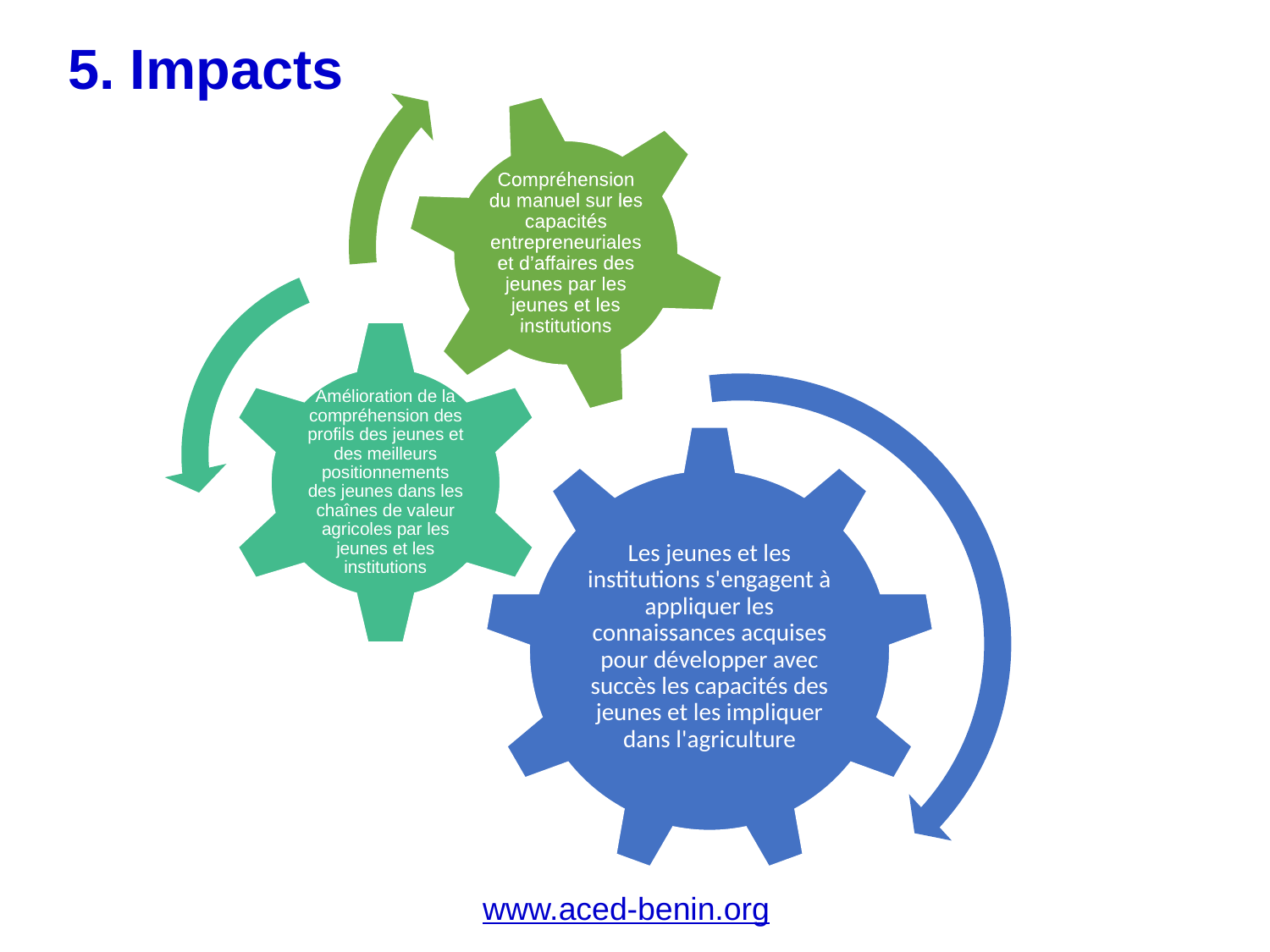

# 5. Impacts
Les jeunes et les institutions s'engagent à appliquer les connaissances acquises pour développer avec succès les capacités des jeunes et les impliquer dans l'agriculture
Amélioration de la compréhension des profils des jeunes et des meilleurs positionnements des jeunes dans les chaînes de valeur agricoles par les jeunes et les institutions
Compréhension du manuel sur les capacités entrepreneuriales et d’affaires des jeunes par les jeunes et les institutions
www.aced-benin.org